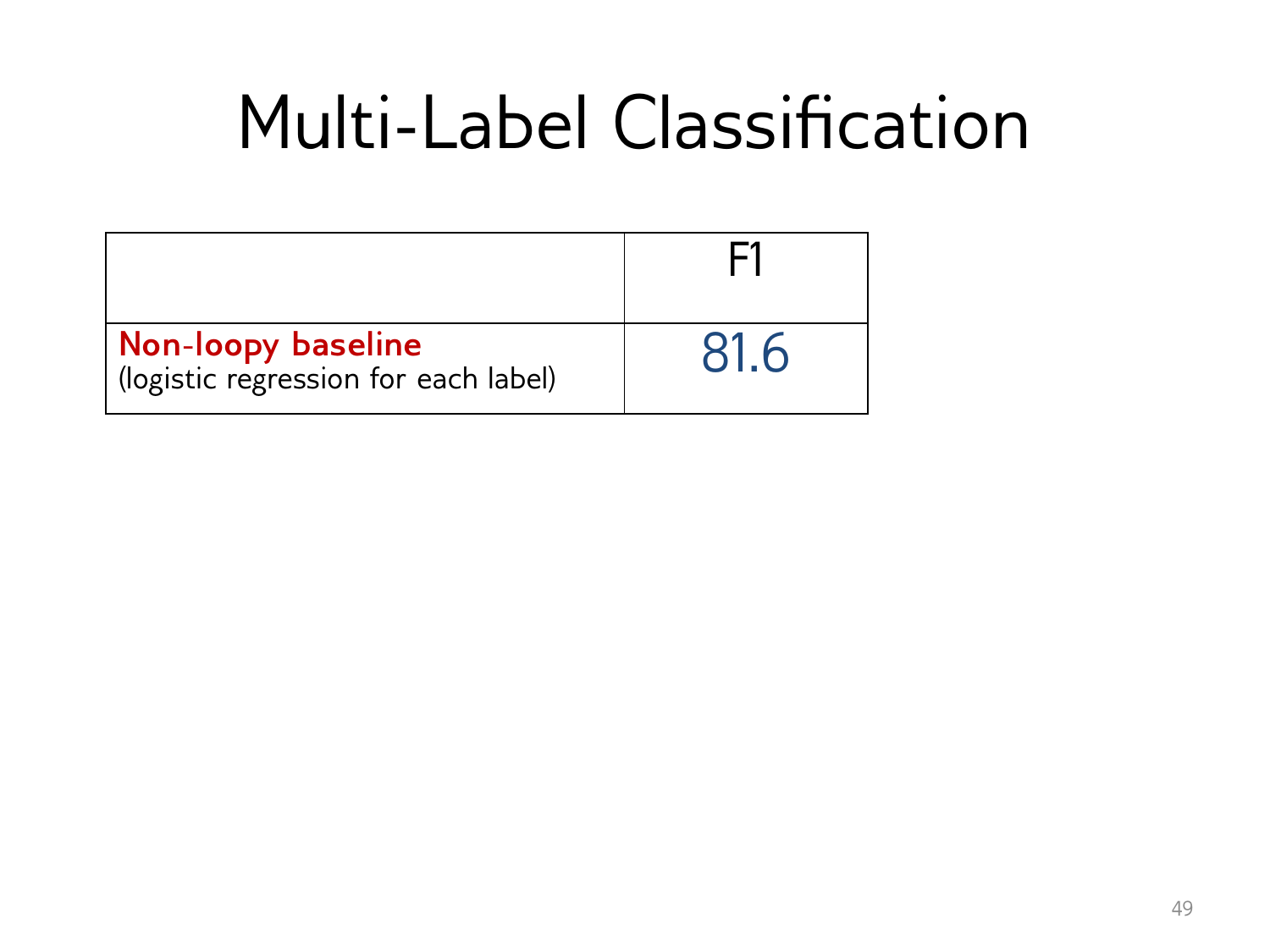

# Multi-Label Classification
|  | F1 |
| --- | --- |
| Non-loopy baseline (logistic regression for each label) | 81.6 |
49